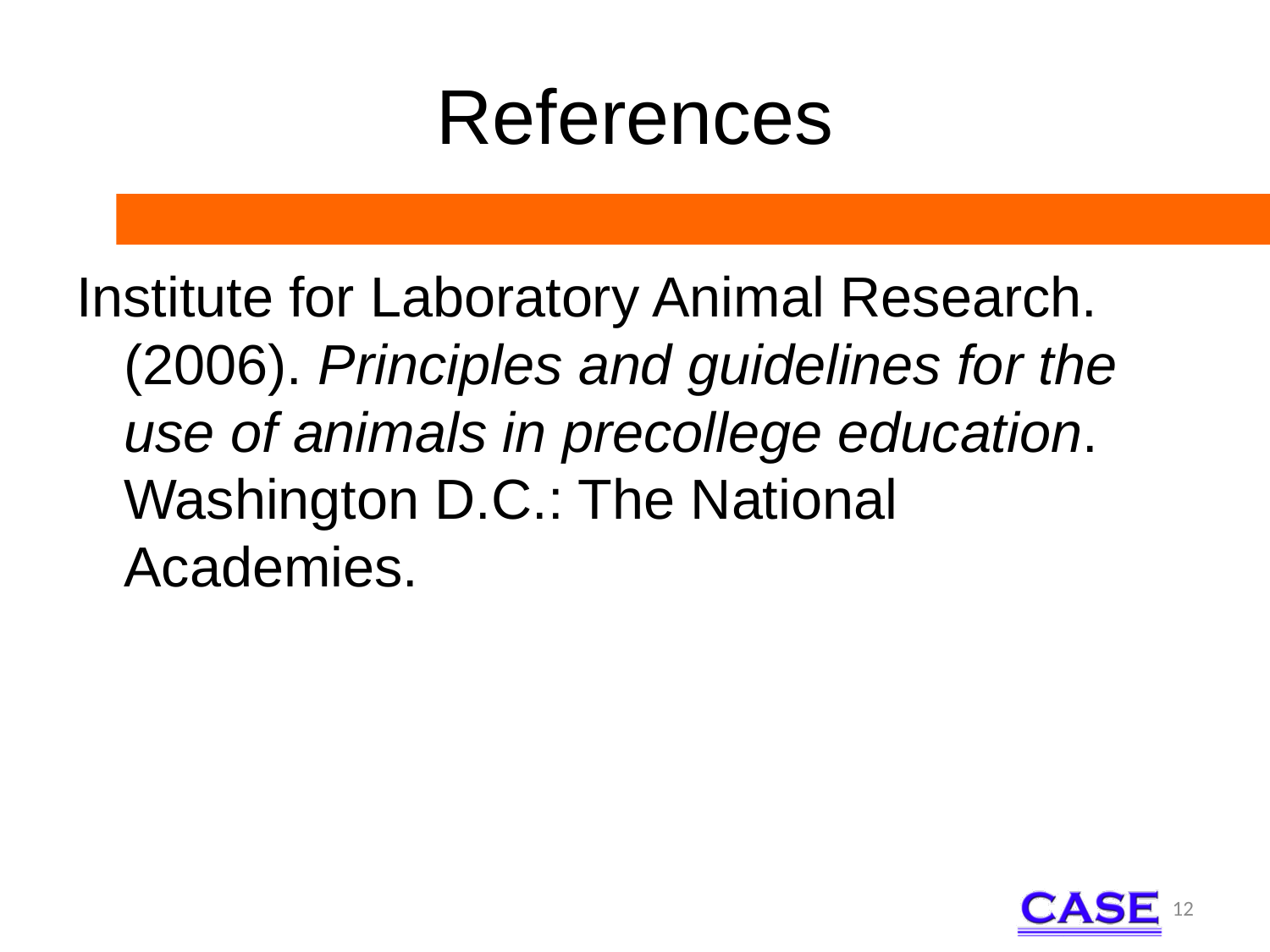

# References
Institute for Laboratory Animal Research. (2006). Principles and guidelines for the use of animals in precollege education. Washington D.C.: The National Academies.
12